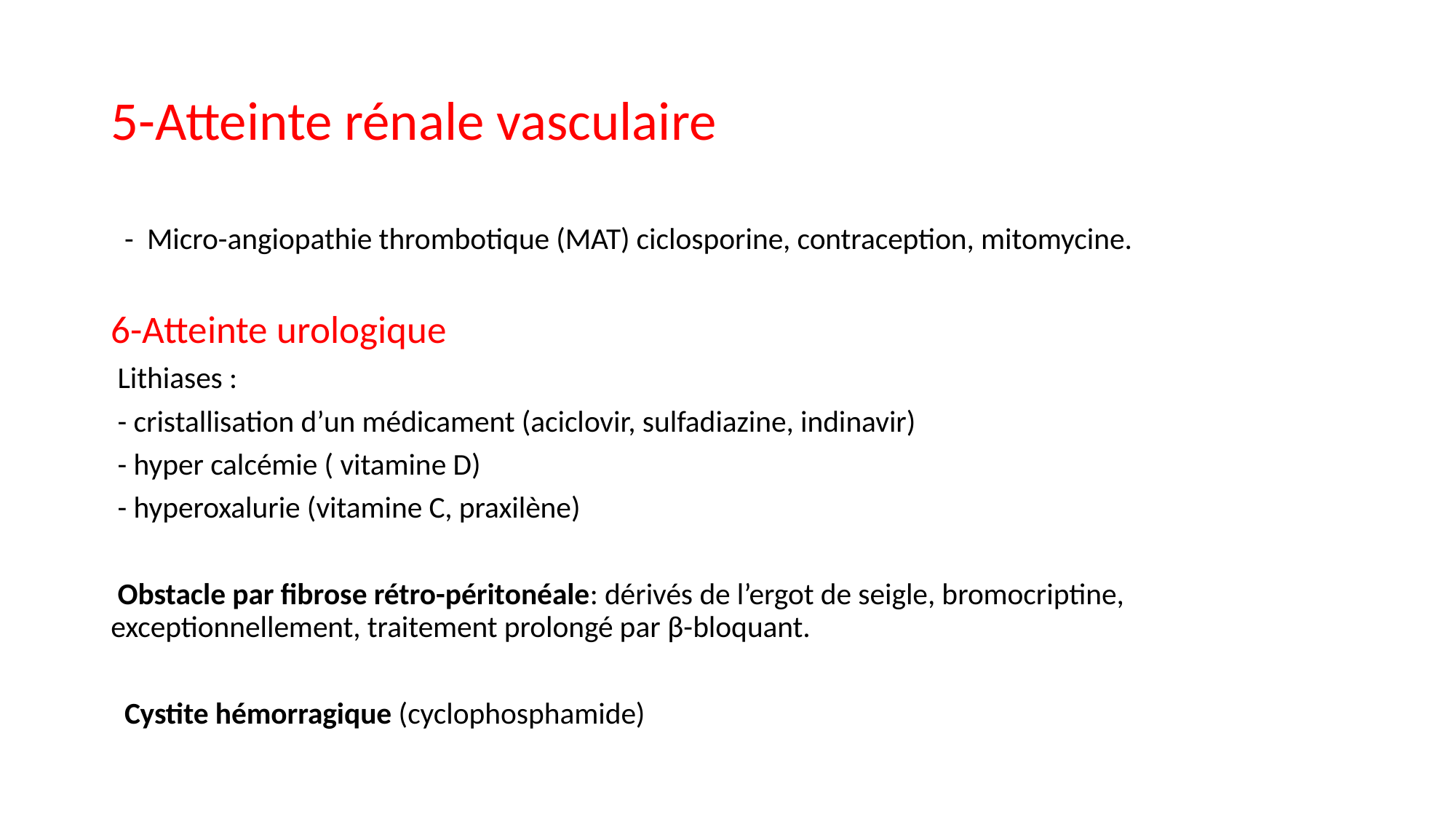

# 5-Atteinte rénale vasculaire
  -  Micro-angiopathie thrombotique (MAT) ciclosporine, contraception, mitomycine.

6-Atteinte urologique
 Lithiases :
 - cristallisation d’un médicament (aciclovir, sulfadiazine, indinavir)
 - hyper calcémie ( vitamine D)
 - hyperoxalurie (vitamine C, praxilène)

 Obstacle par fibrose rétro-péritonéale: dérivés de l’ergot de seigle, bromocriptine, exceptionnellement, traitement prolongé par β-bloquant.

  Cystite hémorragique (cyclophosphamide)